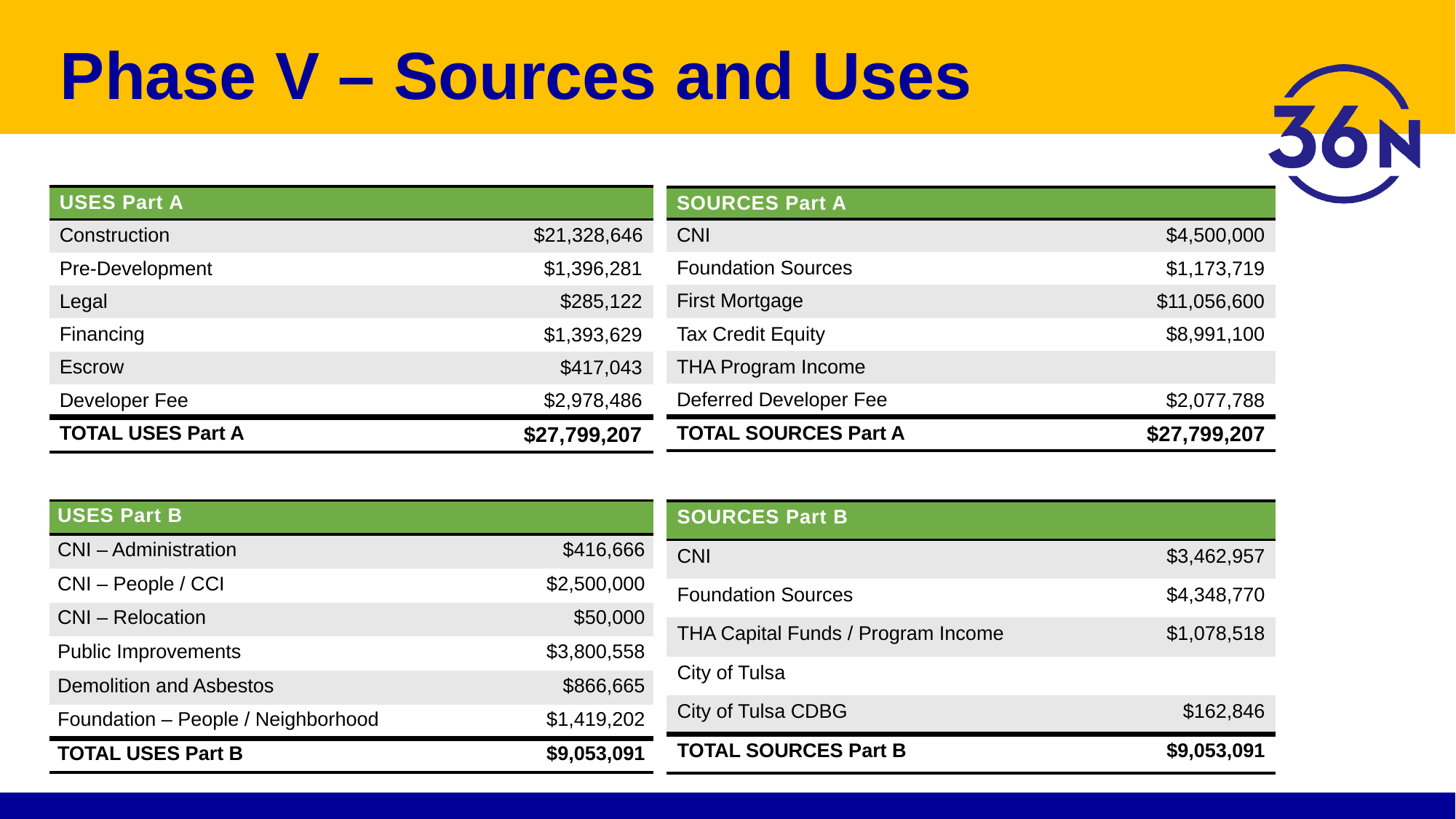

# Phase V – Sources and Uses
| USES Part A |  |
| --- | --- |
| Construction | $21,328,646 |
| Pre-Development | $1,396,281 |
| Legal | $285,122 |
| Financing | $1,393,629 |
| Escrow | $417,043 |
| Developer Fee | $2,978,486 |
| TOTAL USES Part A | $27,799,207 |
| SOURCES Part A |  |
| --- | --- |
| CNI | $4,500,000 |
| Foundation Sources | $1,173,719 |
| First Mortgage | $11,056,600 |
| Tax Credit Equity | $8,991,100 |
| THA Program Income |  |
| Deferred Developer Fee | $2,077,788 |
| TOTAL SOURCES Part A | $27,799,207 |
| USES Part B |  |
| --- | --- |
| CNI – Administration | $416,666 |
| CNI – People / CCI | $2,500,000 |
| CNI – Relocation | $50,000 |
| Public Improvements | $3,800,558 |
| Demolition and Asbestos | $866,665 |
| Foundation – People / Neighborhood | $1,419,202 |
| TOTAL USES Part B | $9,053,091 |
| SOURCES Part B |  |
| --- | --- |
| CNI | $3,462,957 |
| Foundation Sources | $4,348,770 |
| THA Capital Funds / Program Income | $1,078,518 |
| City of Tulsa |  |
| City of Tulsa CDBG | $162,846 |
| TOTAL SOURCES Part B | $9,053,091 |